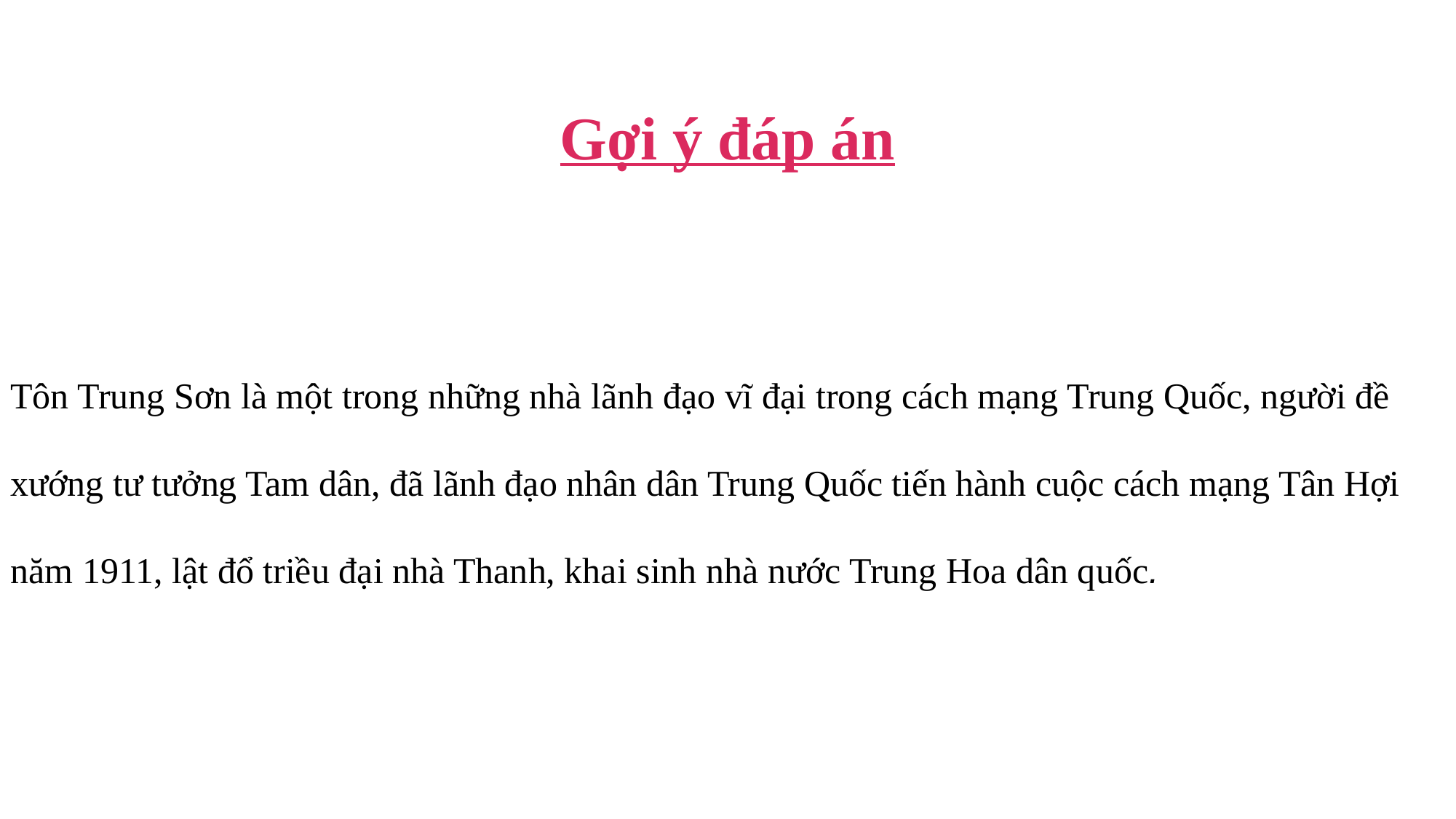

Gợi ý đáp án

Tôn Trung Sơn là một trong những nhà lãnh đạo vĩ đại trong cách mạng Trung Quốc, người đề xướng tư tưởng Tam dân, đã lãnh đạo nhân dân Trung Quốc tiến hành cuộc cách mạng Tân Hợi năm 1911, lật đổ triều đại nhà Thanh, khai sinh nhà nước Trung Hoa dân quốc.